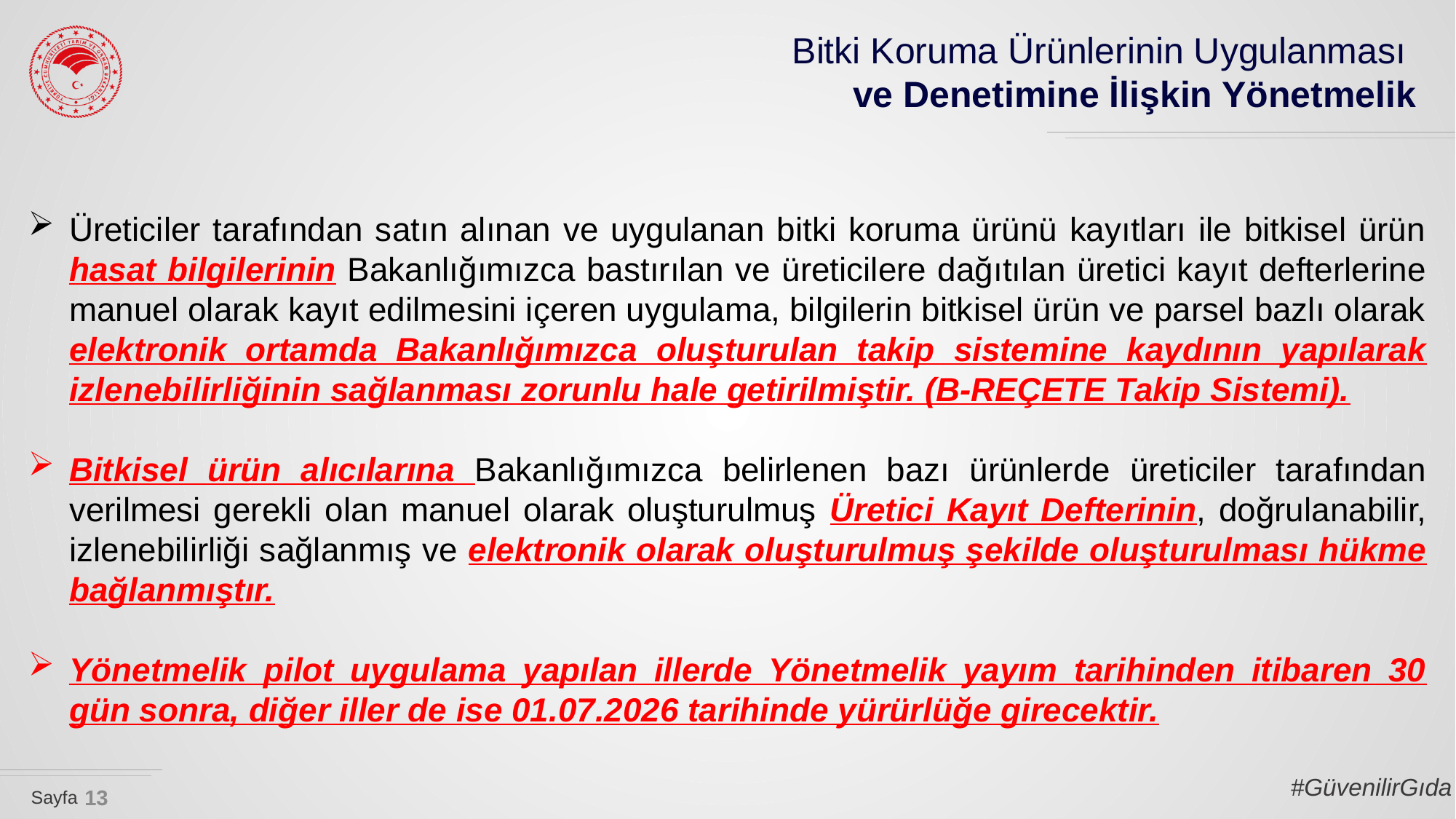

Bitki Koruma Ürünlerinin Uygulanması
ve Denetimine İlişkin Yönetmelik
Üreticiler tarafından satın alınan ve uygulanan bitki koruma ürünü kayıtları ile bitkisel ürün hasat bilgilerinin Bakanlığımızca bastırılan ve üreticilere dağıtılan üretici kayıt defterlerine manuel olarak kayıt edilmesini içeren uygulama, bilgilerin bitkisel ürün ve parsel bazlı olarak elektronik ortamda Bakanlığımızca oluşturulan takip sistemine kaydının yapılarak izlenebilirliğinin sağlanması zorunlu hale getirilmiştir. (B-REÇETE Takip Sistemi).

Bitkisel ürün alıcılarına Bakanlığımızca belirlenen bazı ürünlerde üreticiler tarafından verilmesi gerekli olan manuel olarak oluşturulmuş Üretici Kayıt Defterinin, doğrulanabilir, izlenebilirliği sağlanmış ve elektronik olarak oluşturulmuş şekilde oluşturulması hükme bağlanmıştır.

Yönetmelik pilot uygulama yapılan illerde Yönetmelik yayım tarihinden itibaren 30 gün sonra, diğer iller de ise 01.07.2026 tarihinde yürürlüğe girecektir.